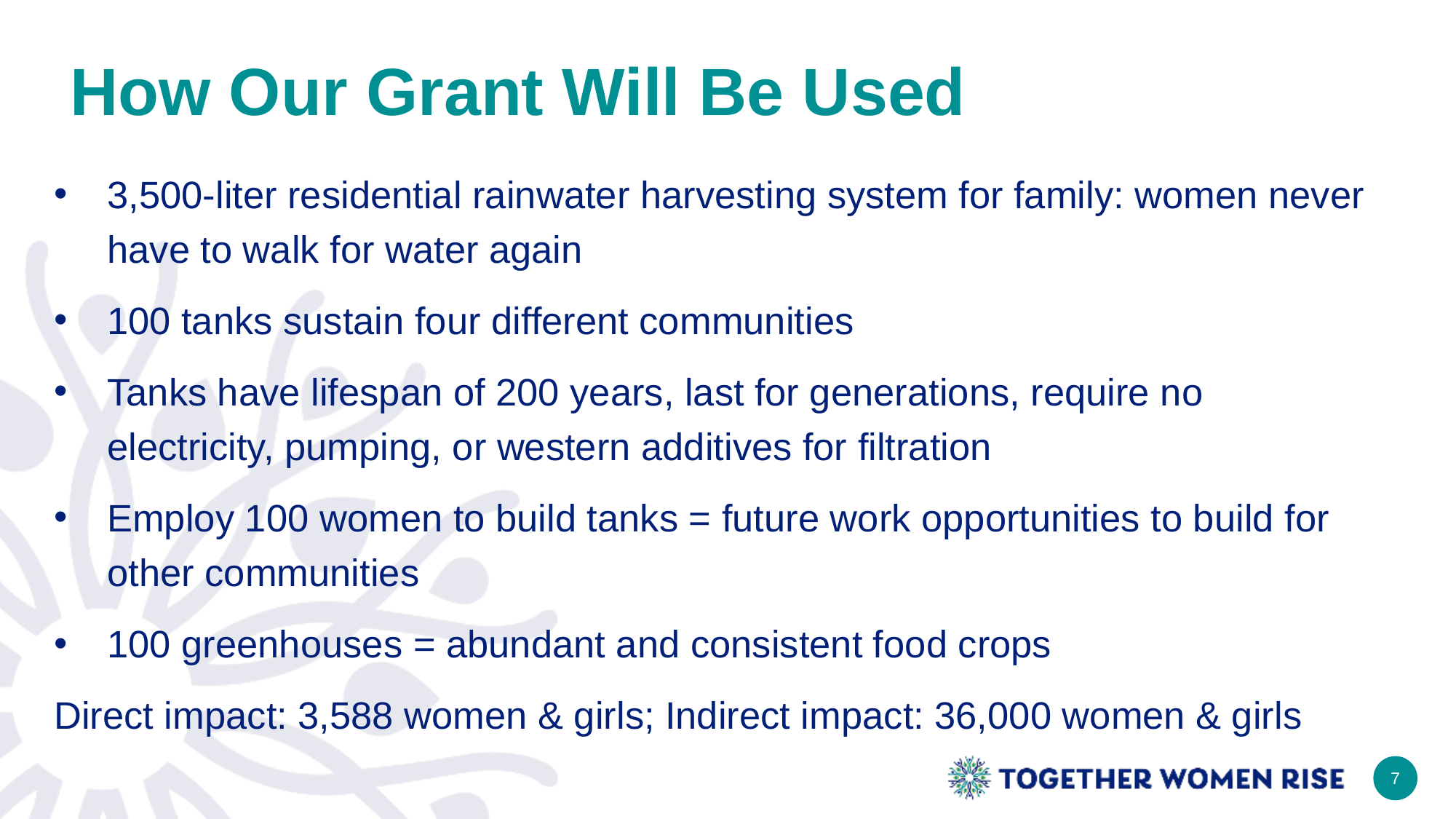

# How Our Grant Will Be Used
3,500-liter residential rainwater harvesting system for family: women never have to walk for water again
100 tanks sustain four different communities
Tanks have lifespan of 200 years, last for generations, require no electricity, pumping, or western additives for filtration
Employ 100 women to build tanks = future work opportunities to build for other communities
100 greenhouses = abundant and consistent food crops
Direct impact: 3,588 women & girls; Indirect impact: 36,000 women & girls
7